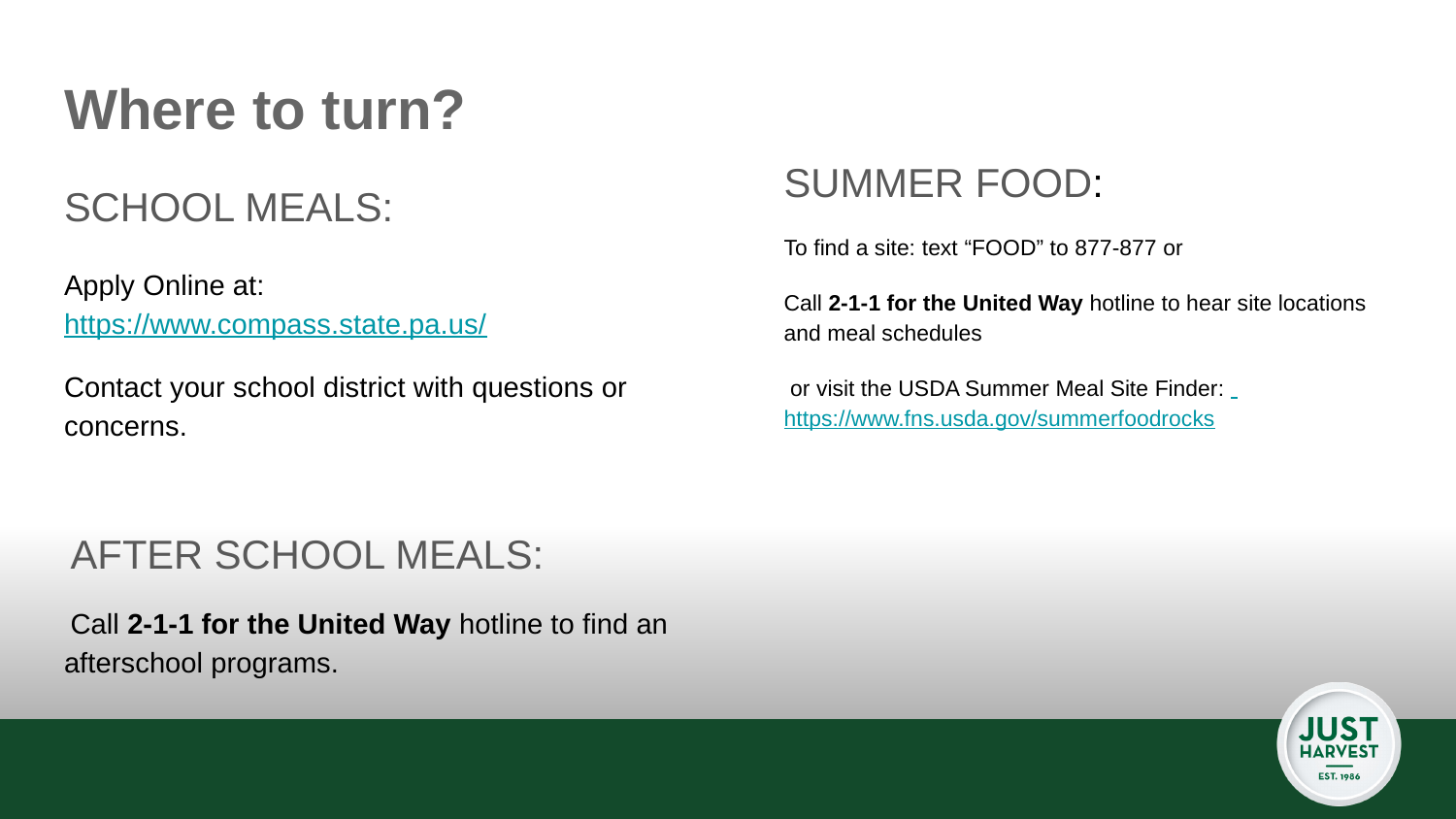

# Where to turn?
SUMMER FOOD:
To find a site: text “FOOD” to 877-877 or
Call 2-1-1 for the United Way hotline to hear site locations and meal schedules
 or visit the USDA Summer Meal Site Finder:  https://www.fns.usda.gov/summerfoodrocks

SCHOOL MEALS:
Apply Online at:  https://www.compass.state.pa.us/
Contact your school district with questions or concerns.

 AFTER SCHOOL MEALS:
 Call 2-1-1 for the United Way hotline to find an afterschool programs.